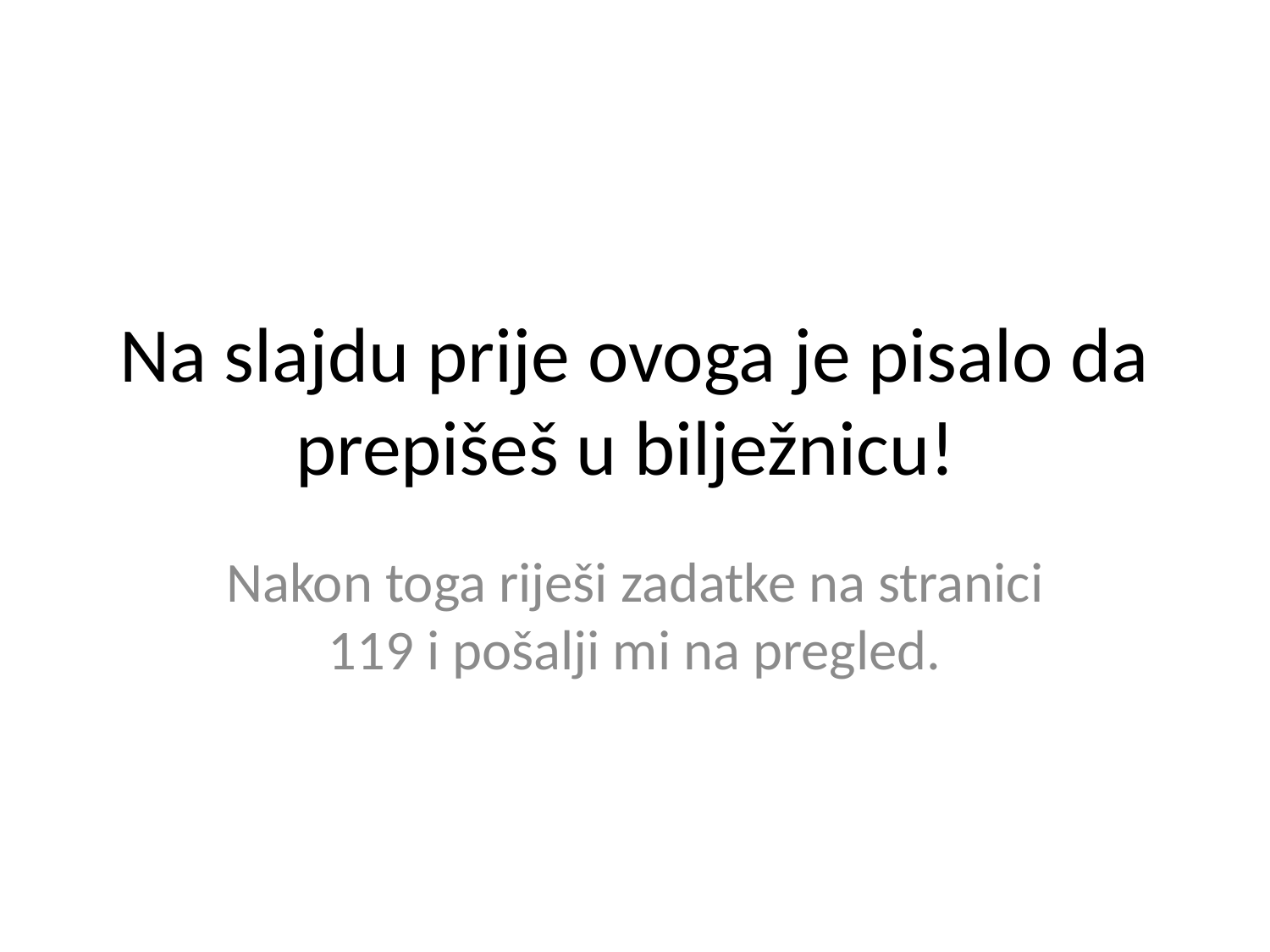

# Na slajdu prije ovoga je pisalo da prepišeš u bilježnicu!
Nakon toga riješi zadatke na stranici 119 i pošalji mi na pregled.